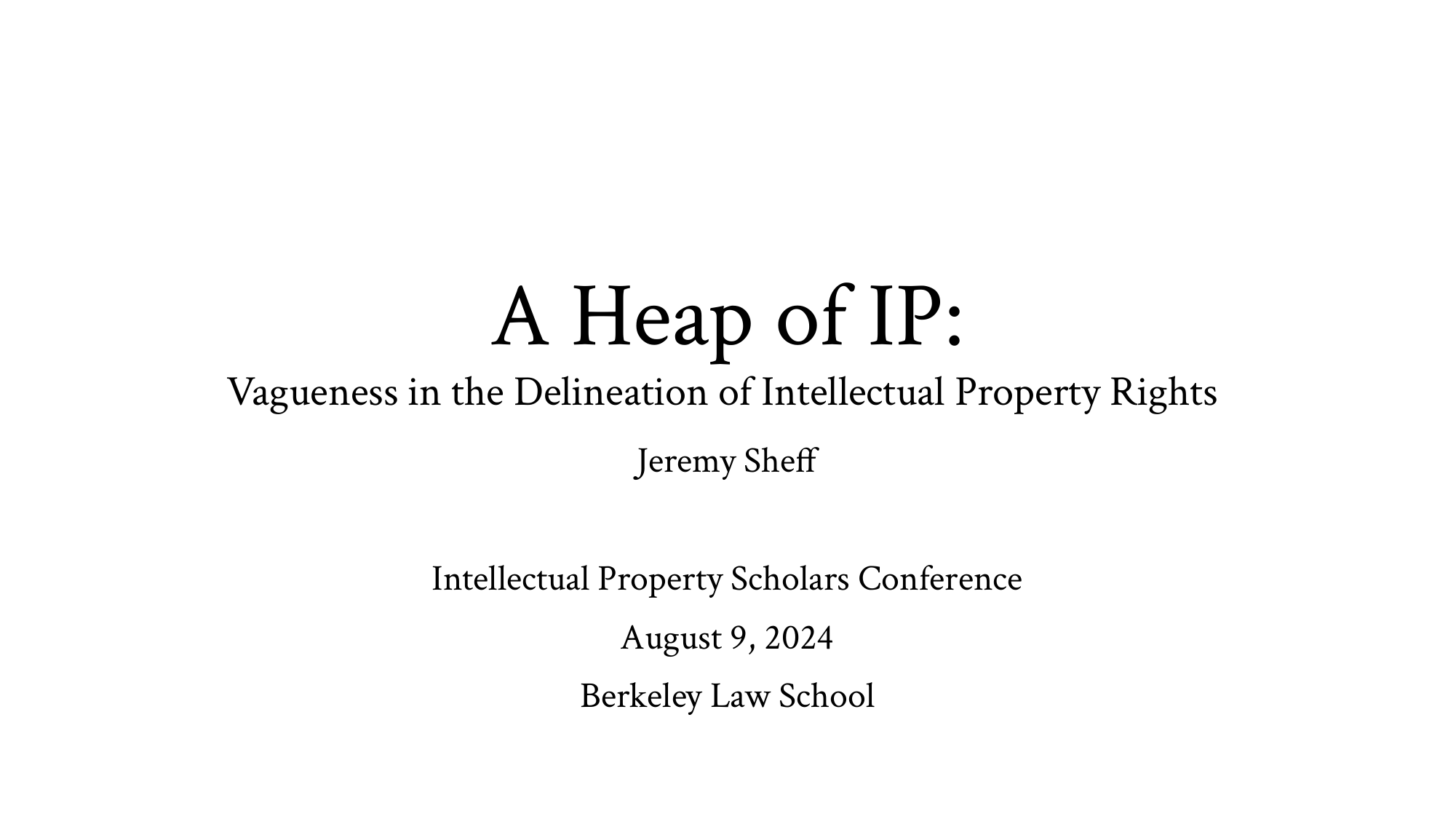

# A Heap of IP: Vagueness in the Delineation of Intellectual Property Rights
Jeremy Sheff

Intellectual Property Scholars Conference
August 9, 2024
Berkeley Law School